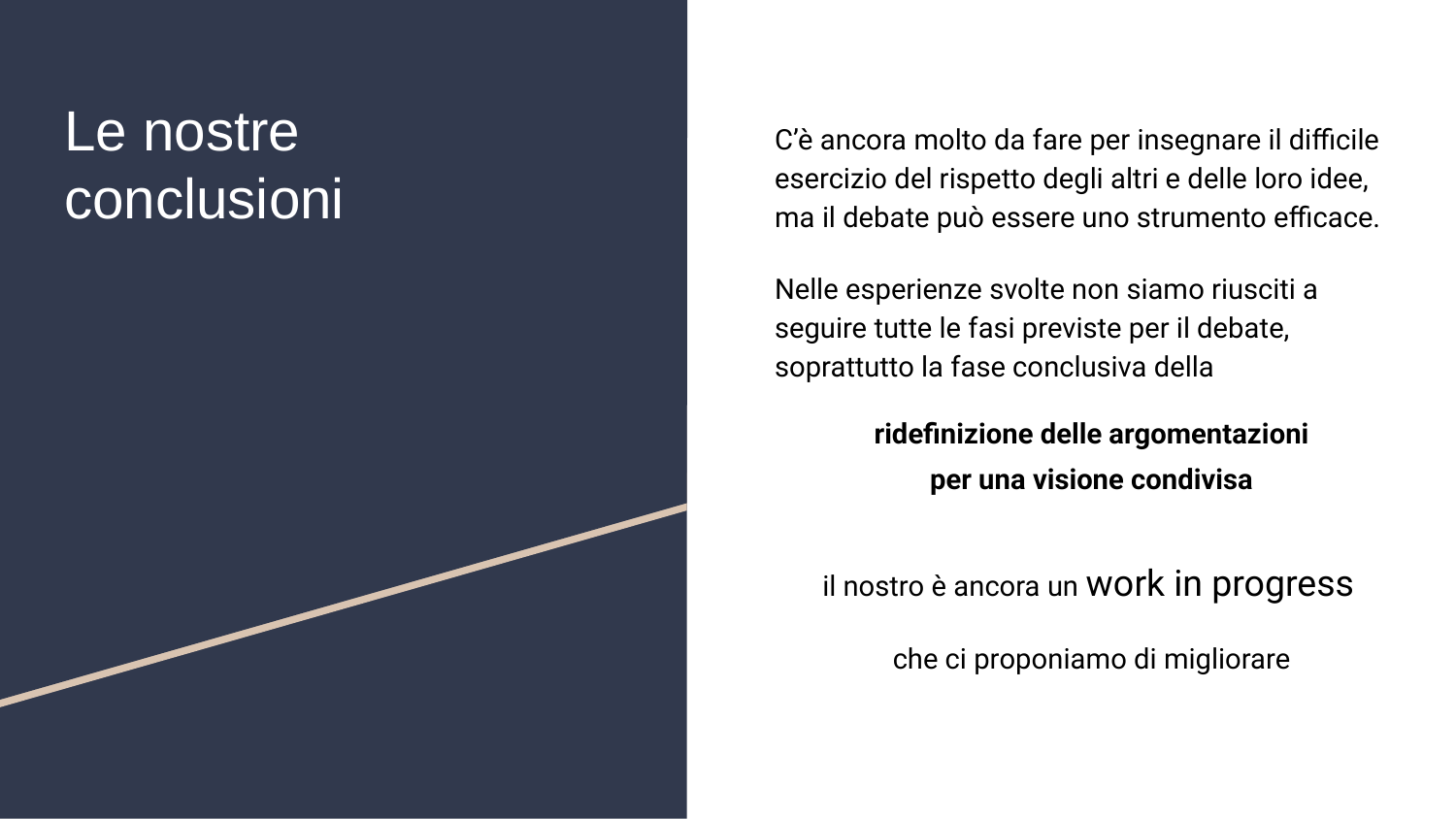

# Le nostre
conclusioni
C’è ancora molto da fare per insegnare il difficile esercizio del rispetto degli altri e delle loro idee, ma il debate può essere uno strumento efficace.
Nelle esperienze svolte non siamo riusciti a seguire tutte le fasi previste per il debate, soprattutto la fase conclusiva della
ridefinizione delle argomentazioni
per una visione condivisa

il nostro è ancora un work in progress
che ci proponiamo di migliorare